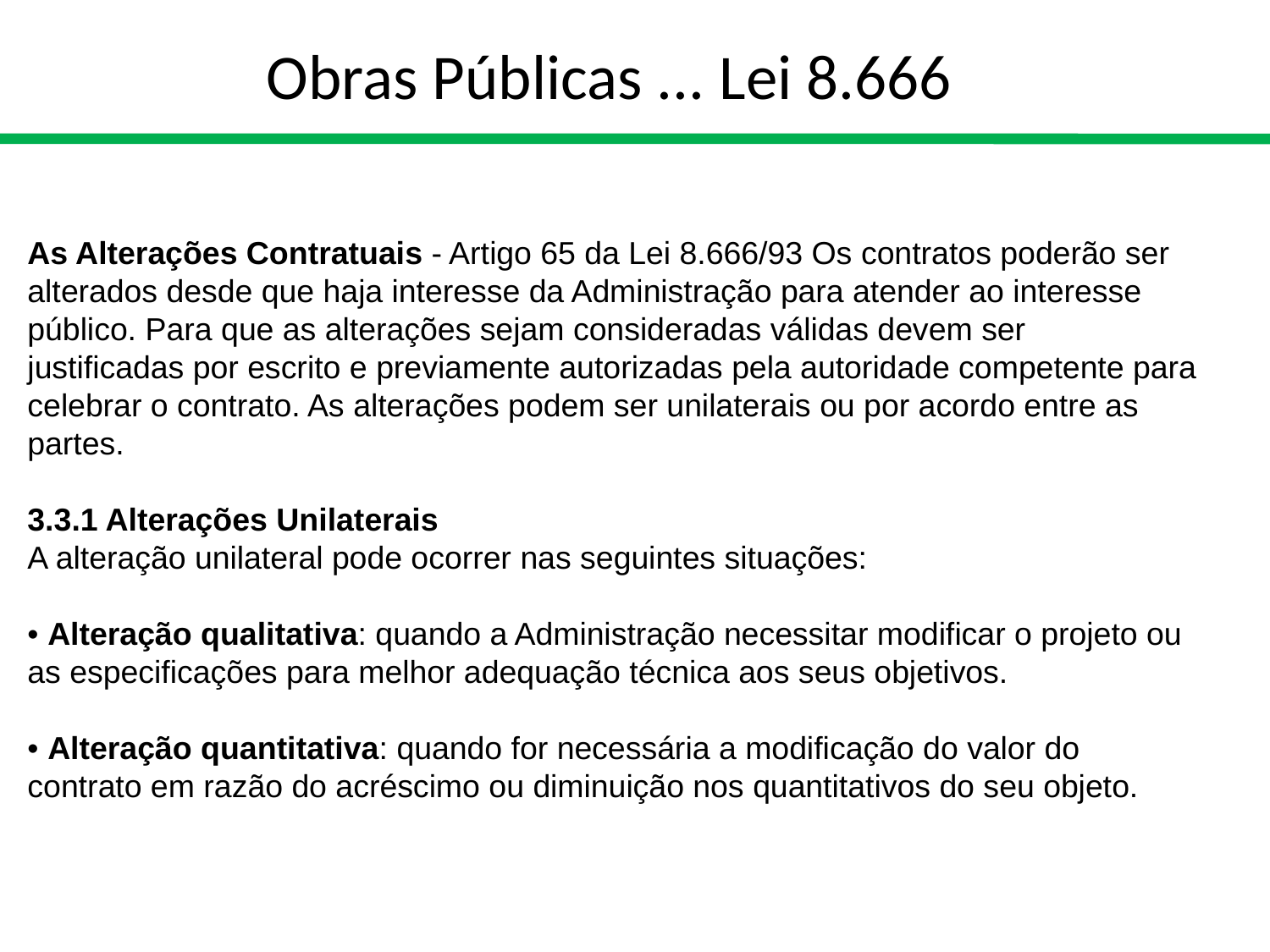

# Obras Públicas ... Lei 8.666
As Alterações Contratuais - Artigo 65 da Lei 8.666/93 Os contratos poderão ser alterados desde que haja interesse da Administração para atender ao interesse público. Para que as alterações sejam consideradas válidas devem ser
justificadas por escrito e previamente autorizadas pela autoridade competente para celebrar o contrato. As alterações podem ser unilaterais ou por acordo entre as
partes.

3.3.1 Alterações Unilaterais
A alteração unilateral pode ocorrer nas seguintes situações:

• Alteração qualitativa: quando a Administração necessitar modificar o projeto ou as especificações para melhor adequação técnica aos seus objetivos.

• Alteração quantitativa: quando for necessária a modificação do valor do contrato em razão do acréscimo ou diminuição nos quantitativos do seu objeto.